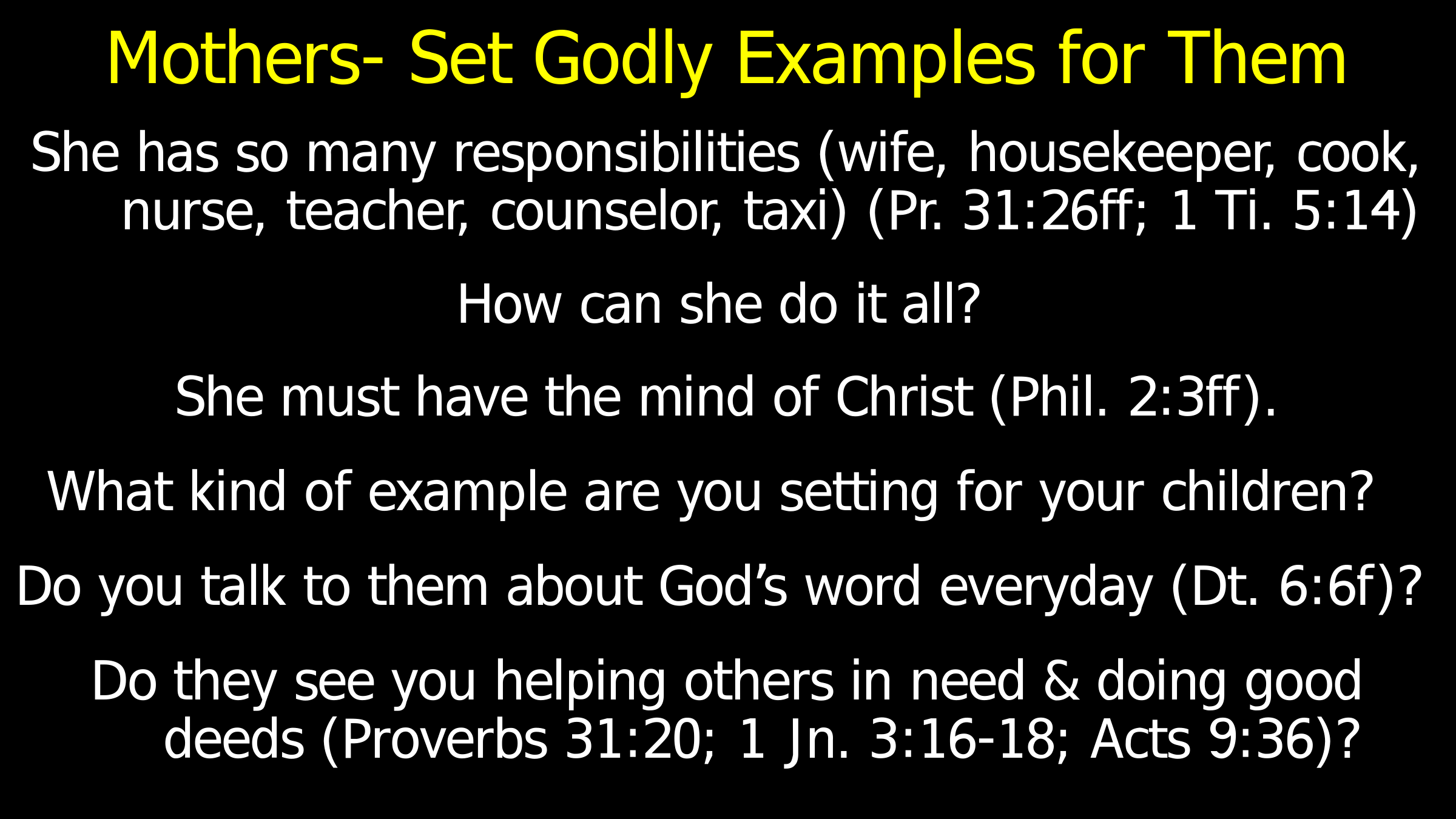

# Mothers- Set Godly Examples for Them
She has so many responsibilities (wife, housekeeper, cook, nurse, teacher, counselor, taxi) (Pr. 31:26ff; 1 Ti. 5:14)

How can she do it all?

She must have the mind of Christ (Phil. 2:3ff).

What kind of example are you setting for your children?

Do you talk to them about God’s word everyday (Dt. 6:6f)?

Do they see you helping others in need & doing good deeds (Proverbs 31:20; 1 Jn. 3:16-18; Acts 9:36)?